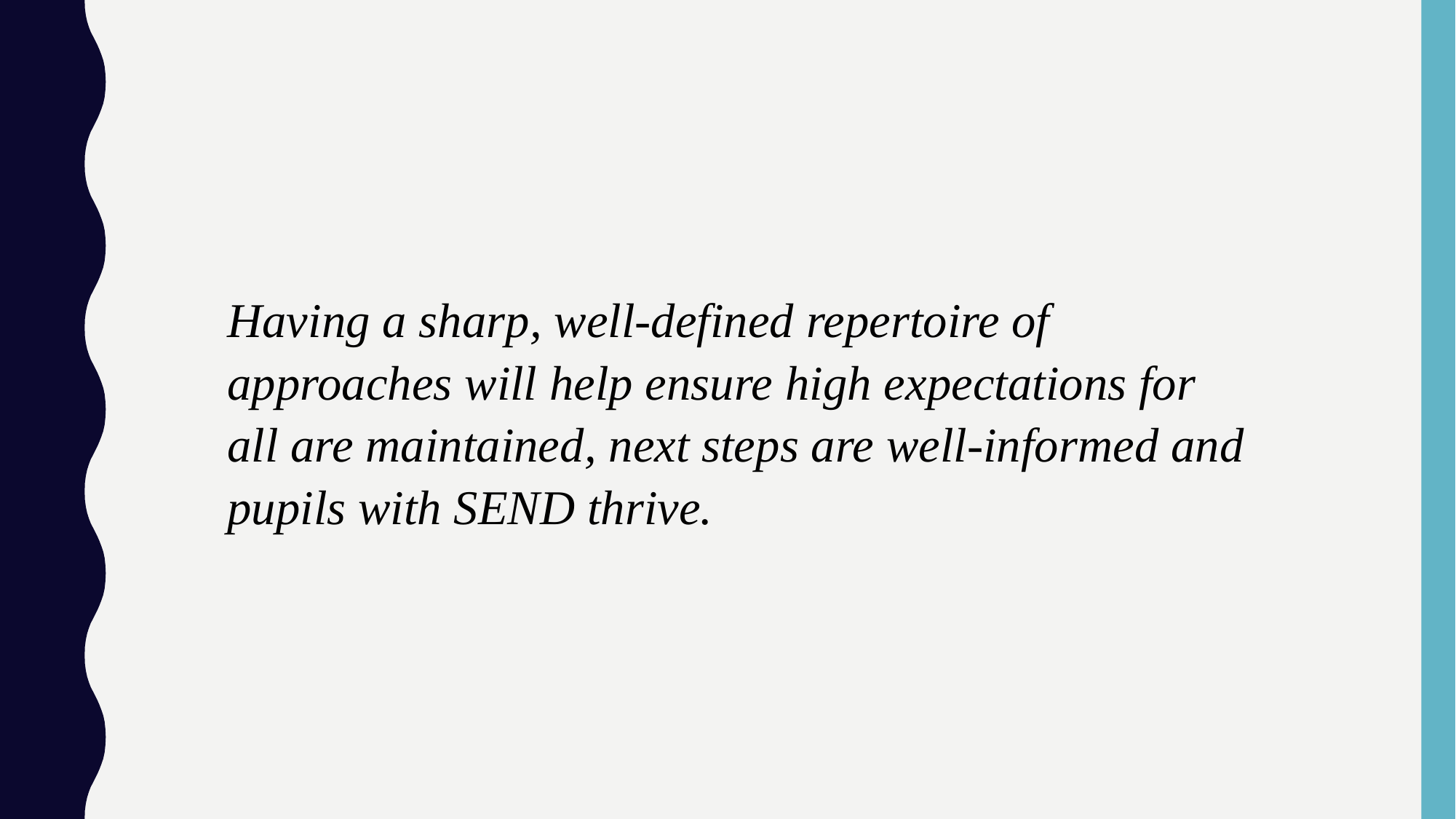

#

Having a sharp, well-defined repertoire of approaches will help ensure high expectations for all are maintained, next steps are well-informed and pupils with SEND thrive.